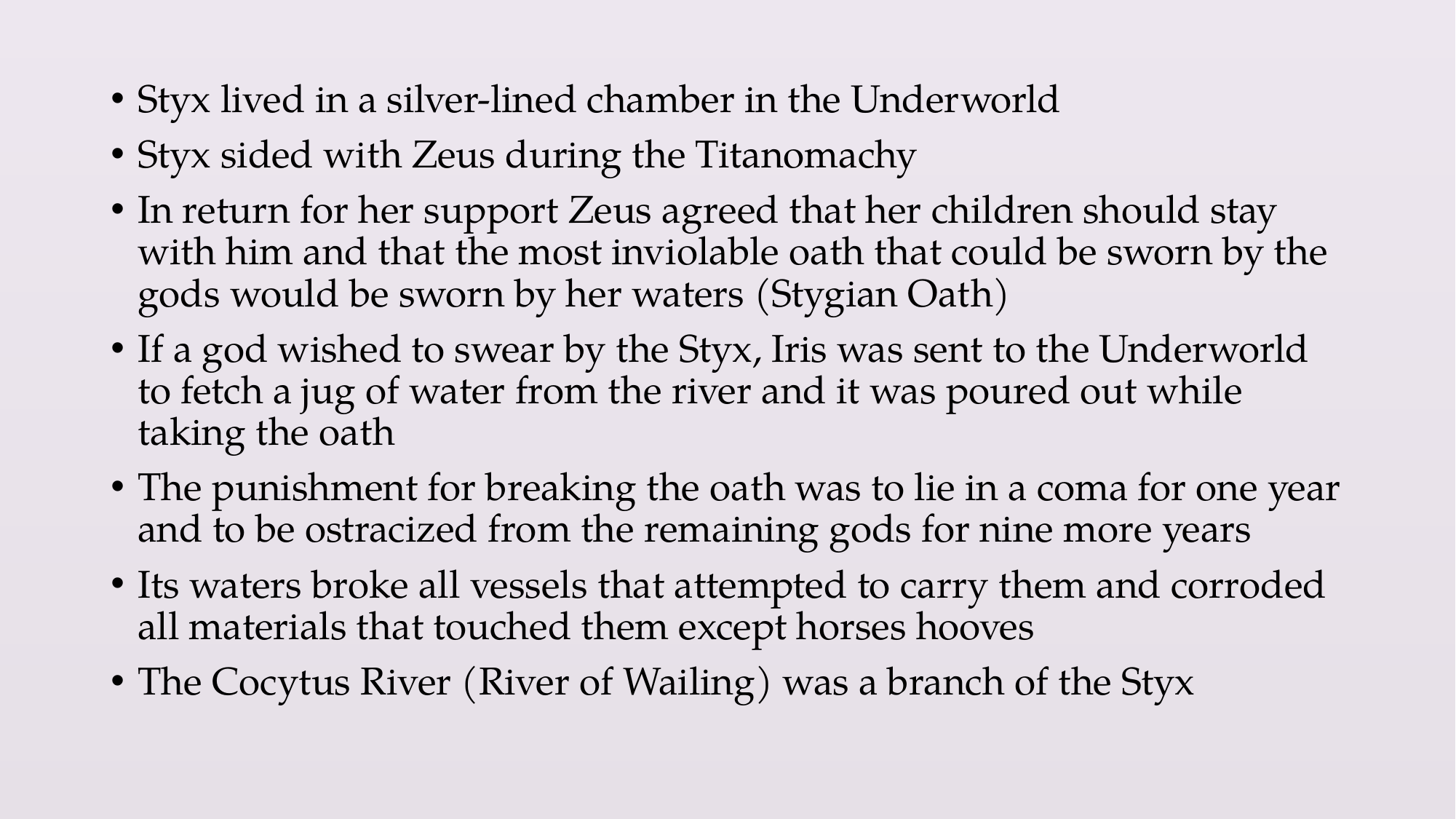

Styx lived in a silver-lined chamber in the Underworld
Styx sided with Zeus during the Titanomachy
In return for her support Zeus agreed that her children should stay with him and that the most inviolable oath that could be sworn by the gods would be sworn by her waters (Stygian Oath)
If a god wished to swear by the Styx, Iris was sent to the Underworld to fetch a jug of water from the river and it was poured out while taking the oath
The punishment for breaking the oath was to lie in a coma for one year and to be ostracized from the remaining gods for nine more years
Its waters broke all vessels that attempted to carry them and corroded all materials that touched them except horses hooves
The Cocytus River (River of Wailing) was a branch of the Styx